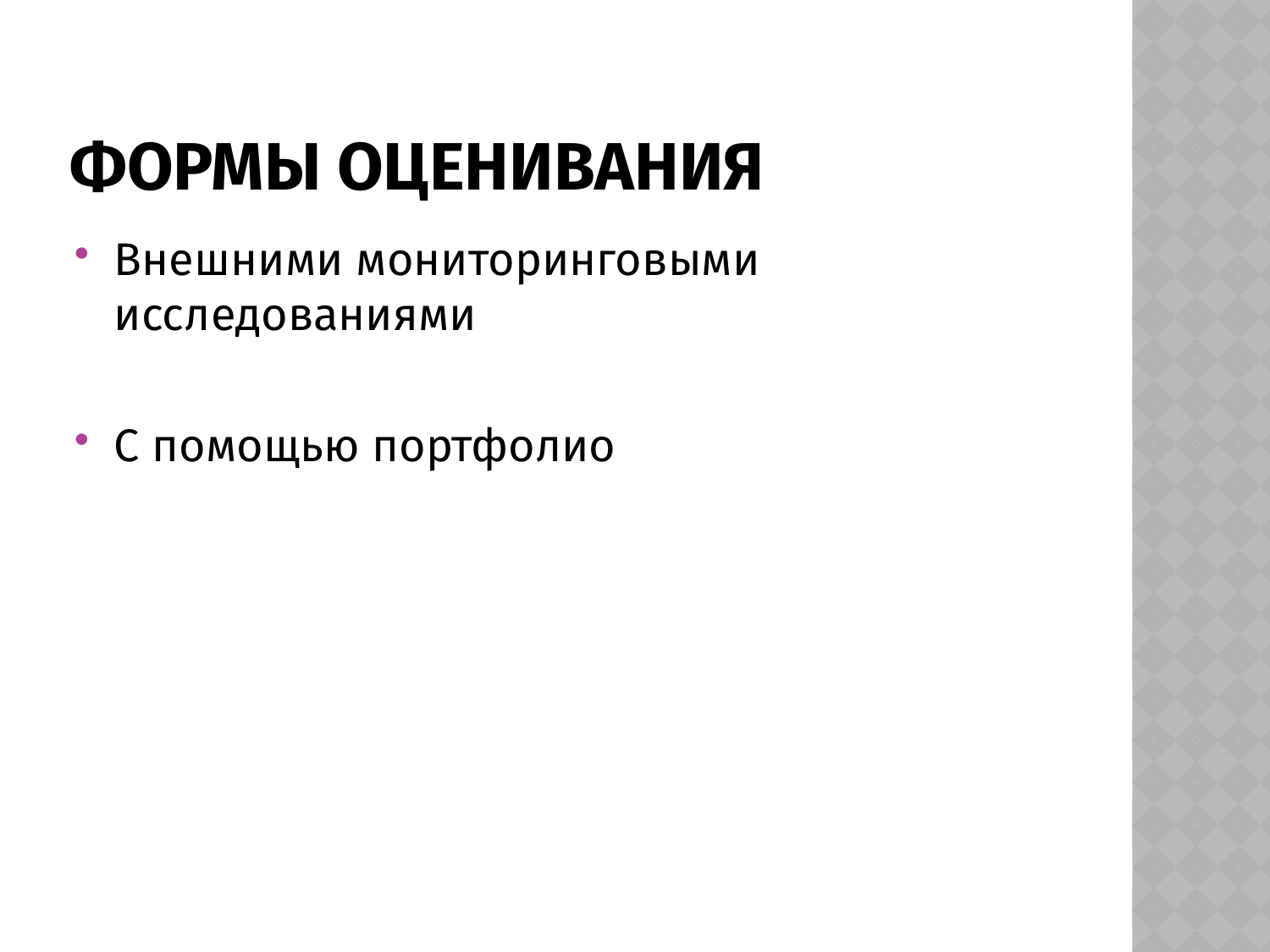

# Формы оценивания
Внешними мониторинговыми исследованиями

С помощью портфолио